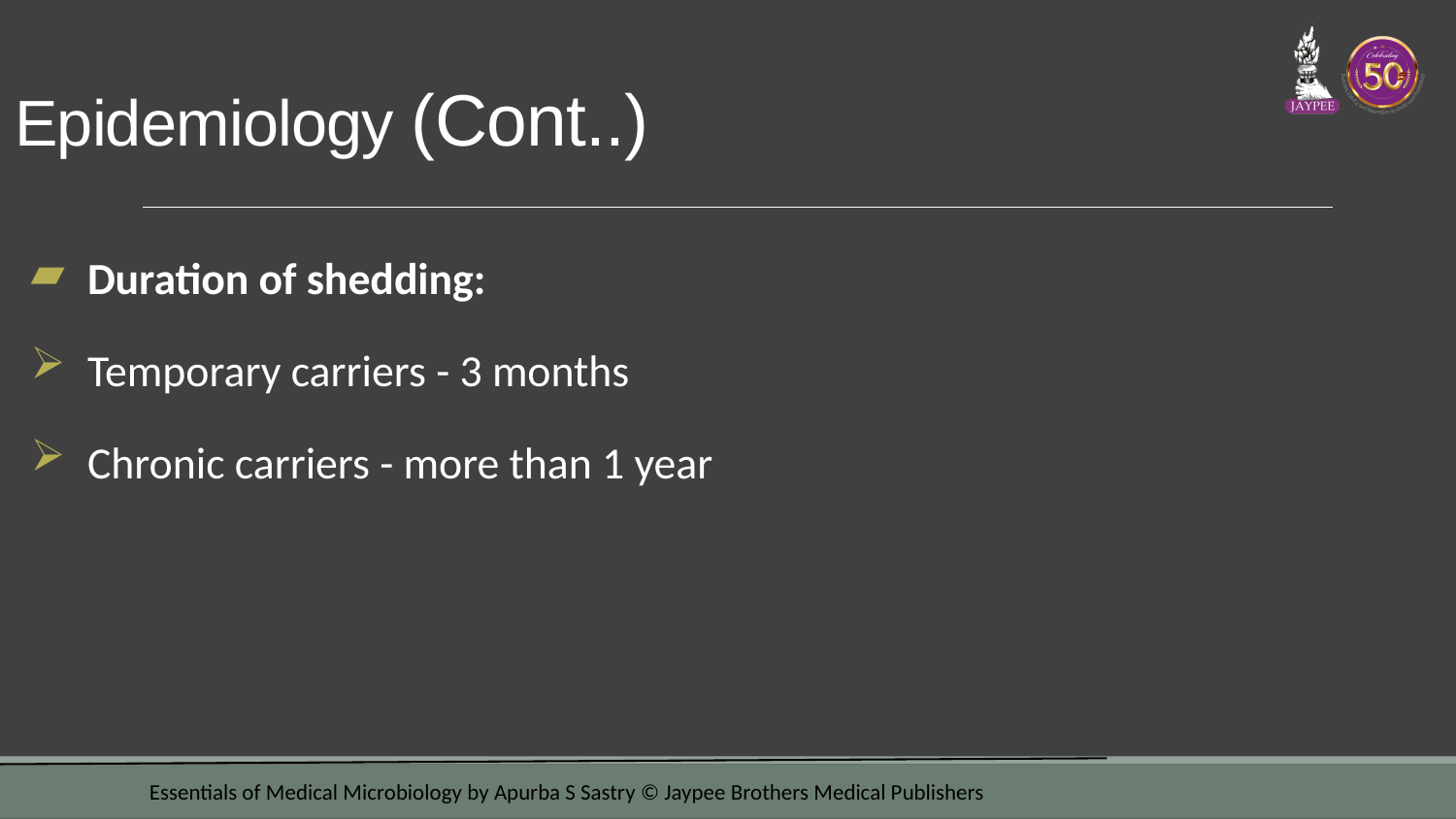

# Epidemiology (Cont..)
Duration of shedding:
Temporary carriers - 3 months
Chronic carriers - more than 1 year